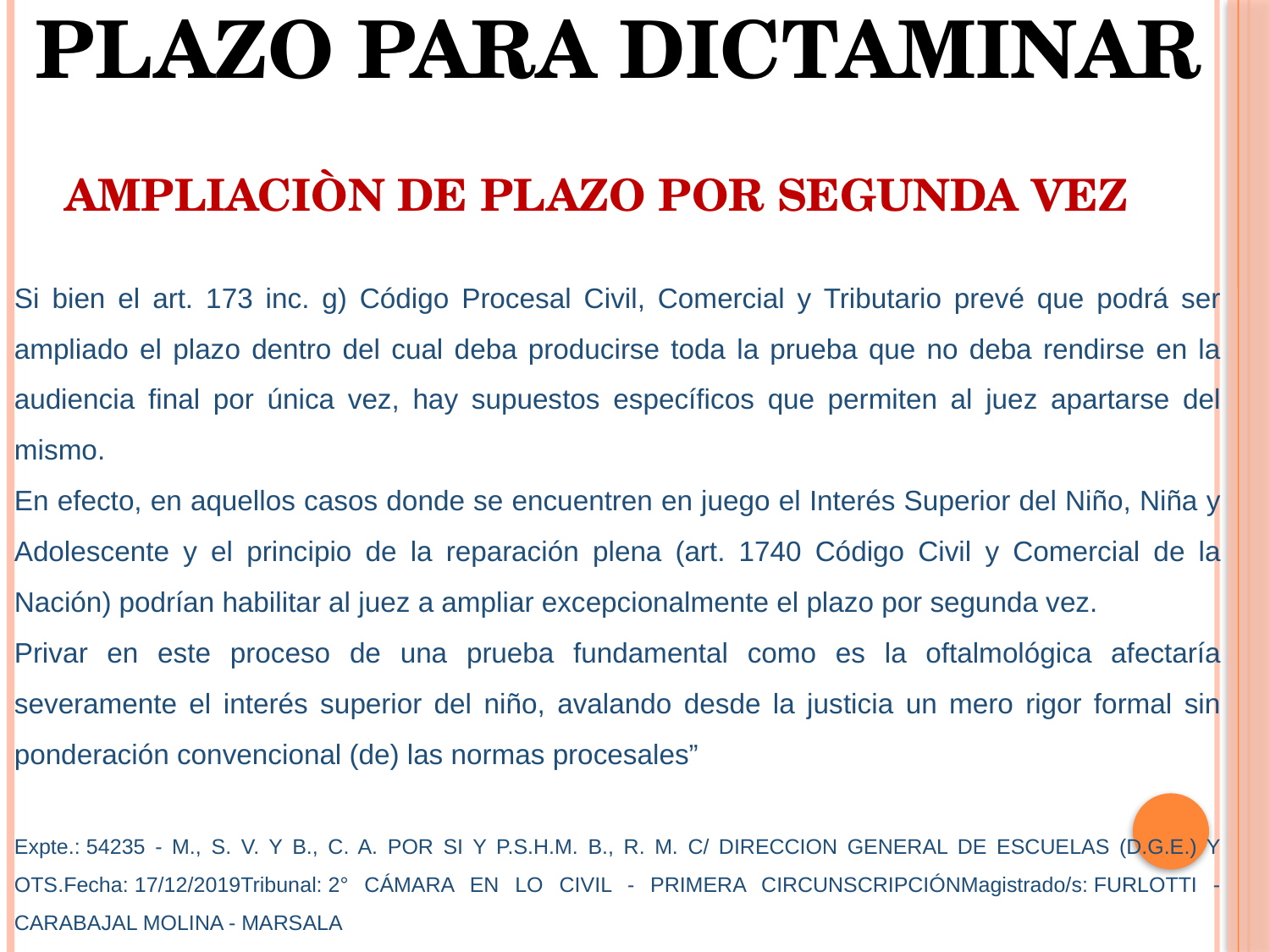

PLAZO PARA DICTAMINAR

Si bien el art. 173 inc. g) Código Procesal Civil, Comercial y Tributario prevé que podrá ser ampliado el plazo dentro del cual deba producirse toda la prueba que no deba rendirse en la audiencia final por única vez, hay supuestos específicos que permiten al juez apartarse del mismo.
En efecto, en aquellos casos donde se encuentren en juego el Interés Superior del Niño, Niña y Adolescente y el principio de la reparación plena (art. 1740 Código Civil y Comercial de la Nación) podrían habilitar al juez a ampliar excepcionalmente el plazo por segunda vez.
Privar en este proceso de una prueba fundamental como es la oftalmológica afectaría severamente el interés superior del niño, avalando desde la justicia un mero rigor formal sin ponderación convencional (de) las normas procesales”

Expte.: 54235 - M., S. V. Y B., C. A. POR SI Y P.S.H.M. B., R. M. C/ DIRECCION GENERAL DE ESCUELAS (D.G.E.) Y OTS.Fecha: 17/12/2019Tribunal: 2° CÁMARA EN LO CIVIL - PRIMERA CIRCUNSCRIPCIÓNMagistrado/s: FURLOTTI - CARABAJAL MOLINA - MARSALA

AMPLIACIÒN DE PLAZO POR SEGUNDA VEZ